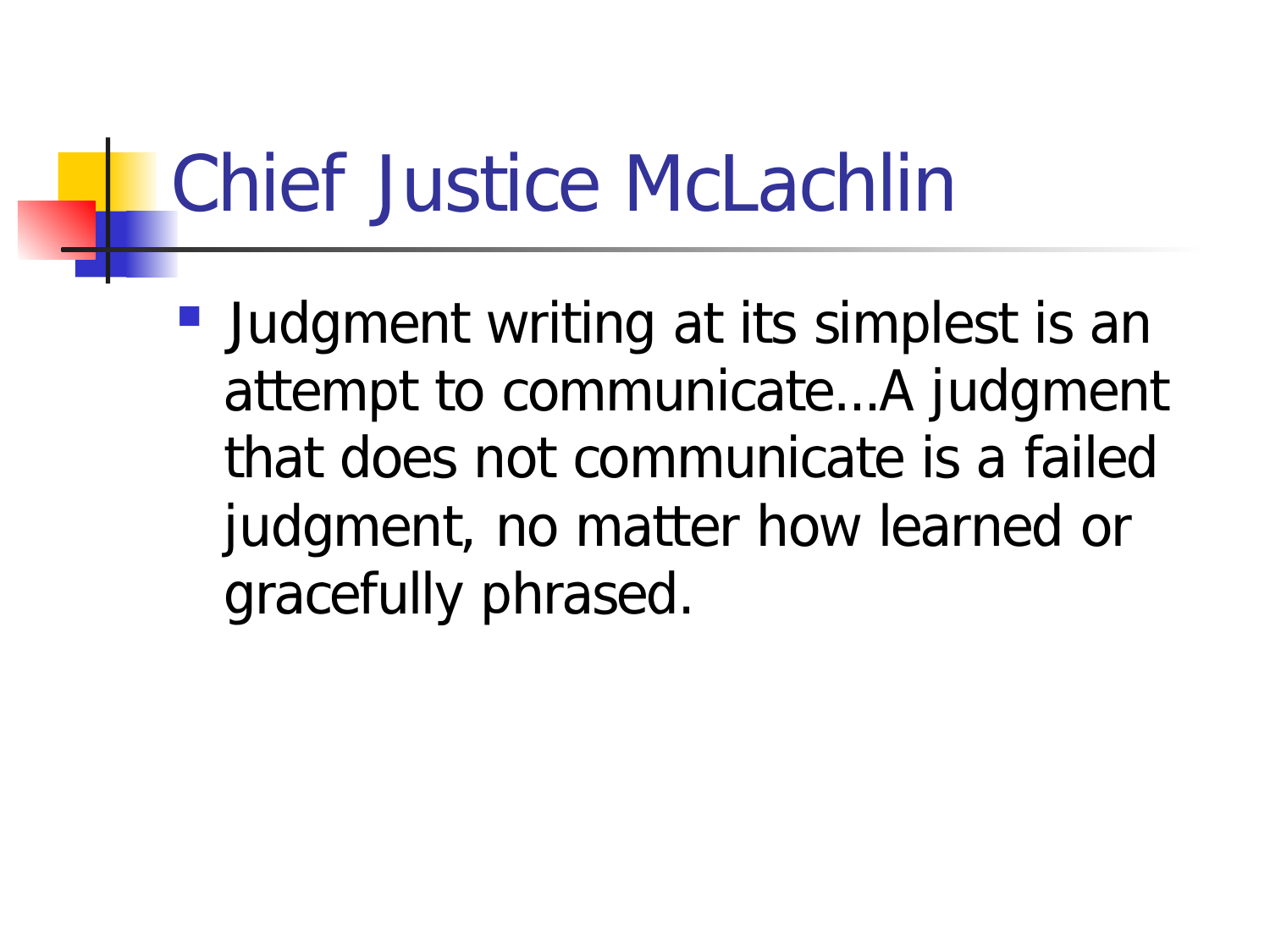

# Chief Justice McLachlin
Judgment writing at its simplest is an attempt to communicate…A judgment that does not communicate is a failed judgment, no matter how learned or gracefully phrased.